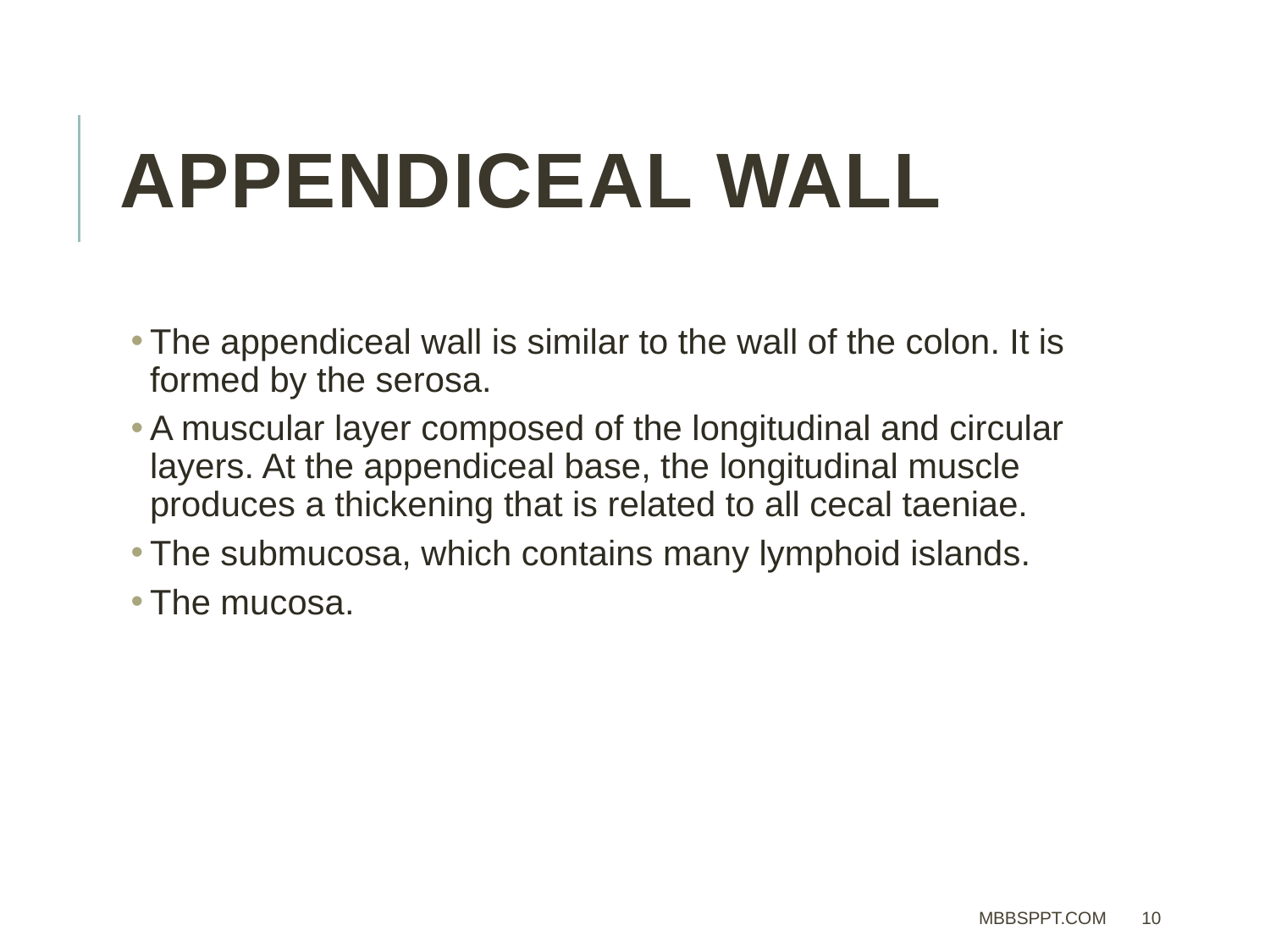

Appendiceal Wall
The appendiceal wall is similar to the wall of the colon. It is formed by the serosa.
A muscular layer composed of the longitudinal and circular layers. At the appendiceal base, the longitudinal muscle produces a thickening that is related to all cecal taeniae.
The submucosa, which contains many lymphoid islands.
The mucosa.
MBBSPPT.COM
10